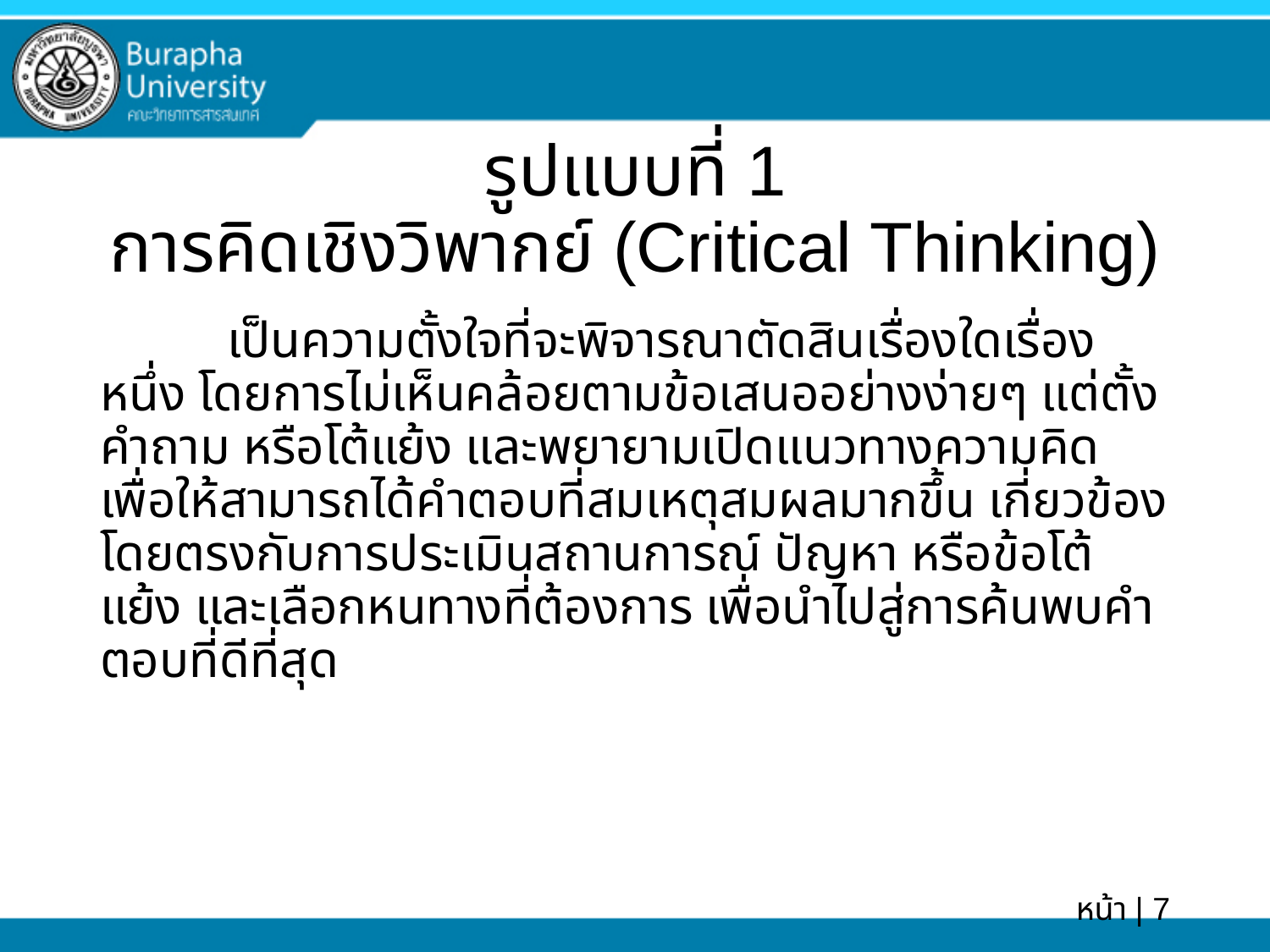

# รูปแบบที่ 1 การคิดเชิงวิพากย์ (Critical Thinking)
	เป็นความตั้งใจที่จะพิจารณาตัดสินเรื่องใดเรื่องหนึ่ง โดยการไม่เห็นคล้อยตามข้อเสนออย่างง่ายๆ แต่ตั้งคำถาม หรือโต้แย้ง และพยายามเปิดแนวทางความคิด เพื่อให้สามารถได้คำตอบที่สมเหตุสมผลมากขึ้น เกี่ยวข้องโดยตรงกับการประเมินสถานการณ์ ปัญหา หรือข้อโต้แย้ง และเลือกหนทางที่ต้องการ เพื่อนำไปสู่การค้นพบคำตอบที่ดีที่สุด
หน้า | 7